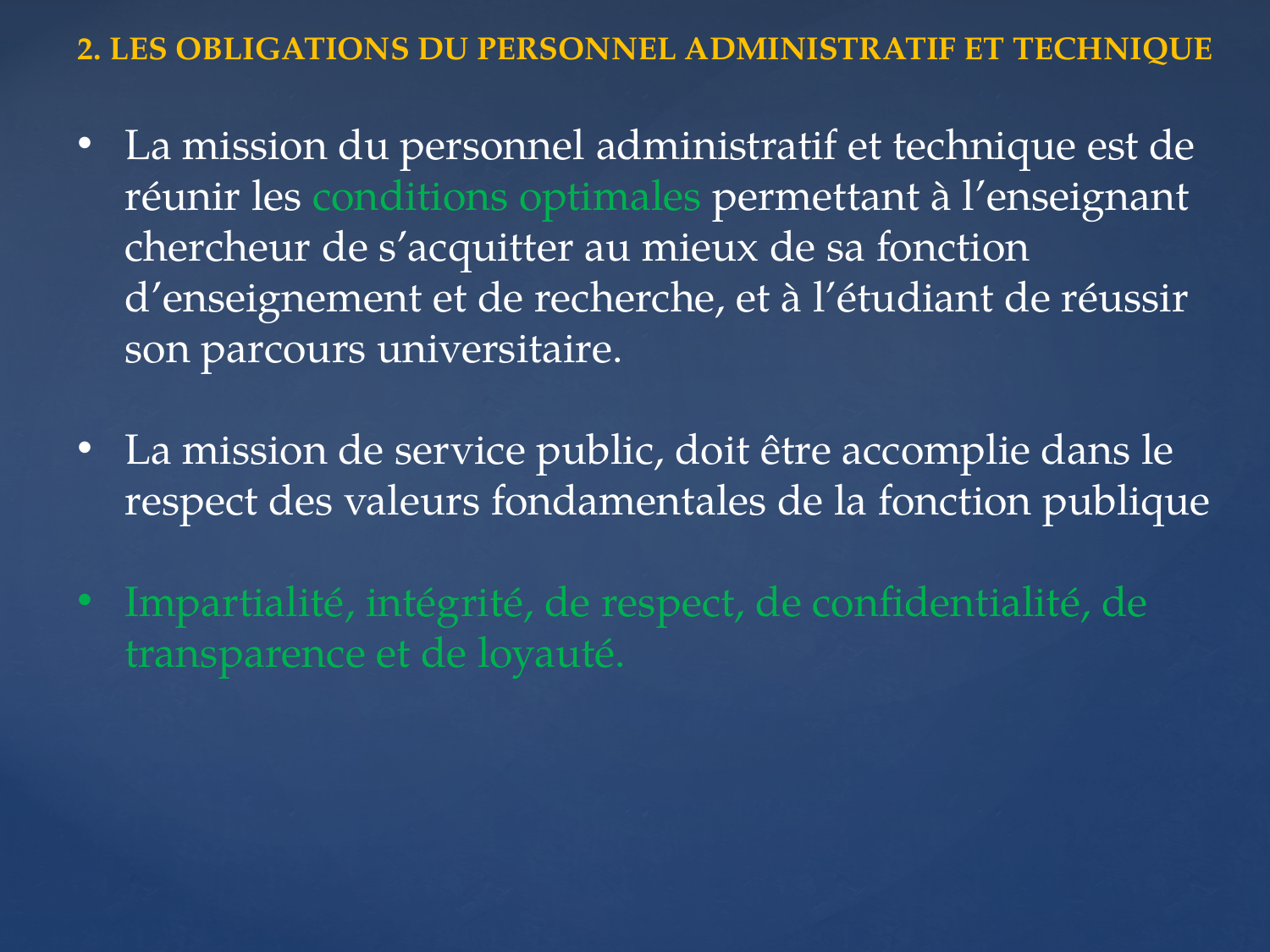

2. LES OBLIGATIONS DU PERSONNEL ADMINISTRATIF ET TECHNIQUE

La mission du personnel administratif et technique est de réunir les conditions optimales permettant à l’enseignant chercheur de s’acquitter au mieux de sa fonction d’enseignement et de recherche, et à l’étudiant de réussir son parcours universitaire.

La mission de service public, doit être accomplie dans le respect des valeurs fondamentales de la fonction publique

Impartialité, intégrité, de respect, de confidentialité, de transparence et de loyauté.